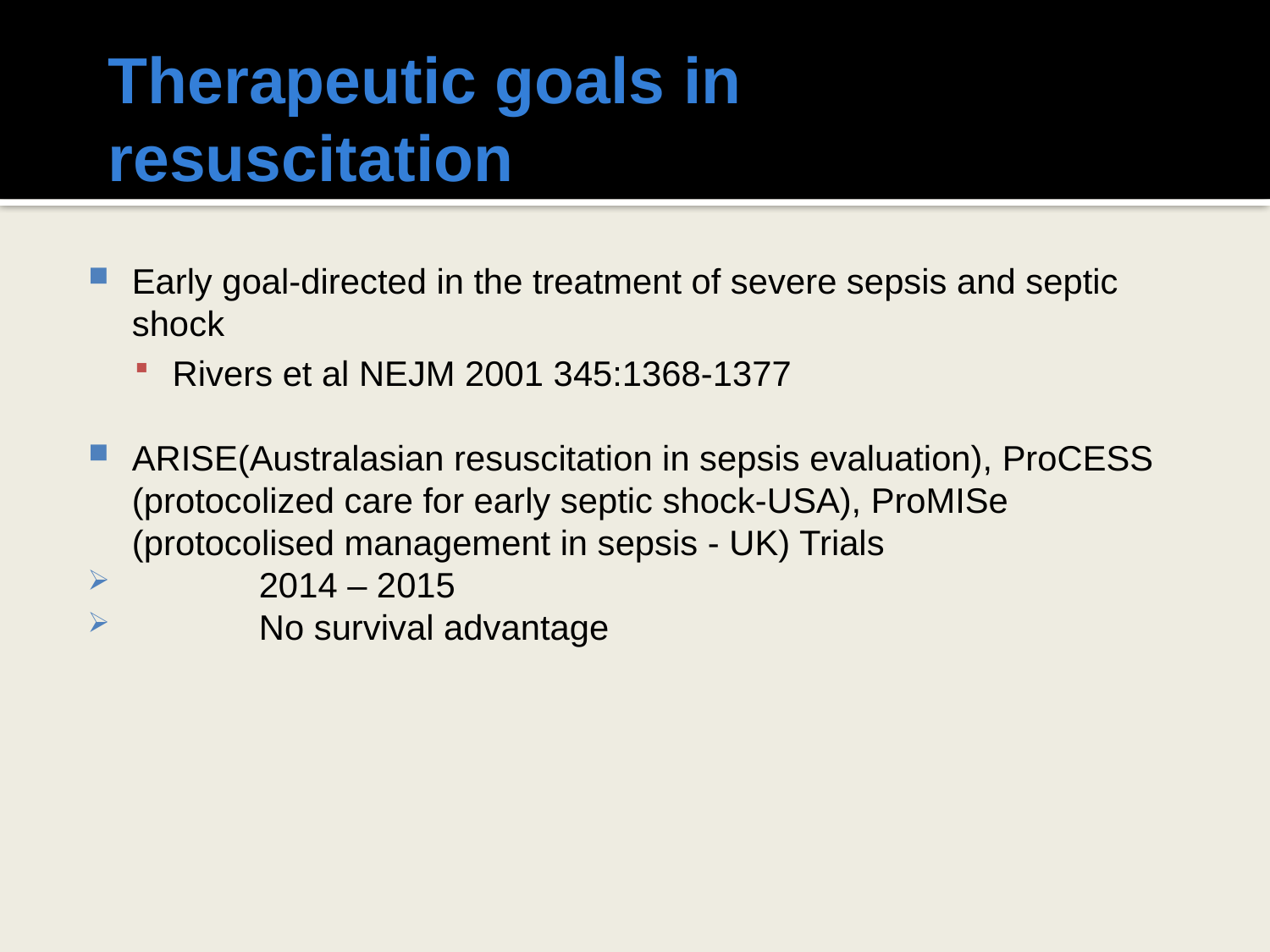

# Therapeutic goals in resuscitation
Early goal-directed in the treatment of severe sepsis and septic shock
Rivers et al NEJM 2001 345:1368-1377

ARISE(Australasian resuscitation in sepsis evaluation), ProCESS (protocolized care for early septic shock-USA), ProMISe (protocolised management in sepsis - UK) Trials
	2014 – 2015
	No survival advantage